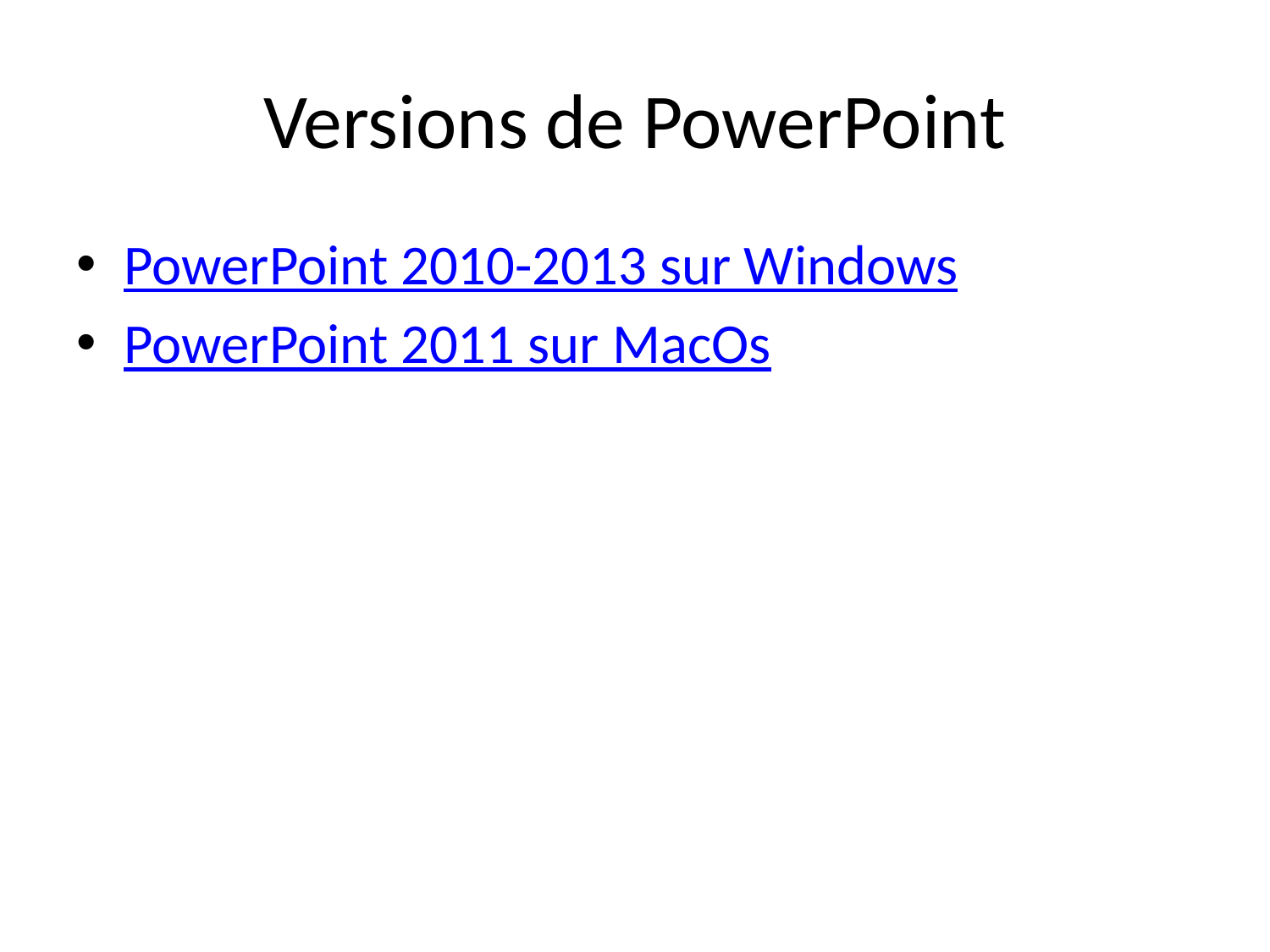

# Versions de PowerPoint
PowerPoint 2010-2013 sur Windows
PowerPoint 2011 sur MacOs